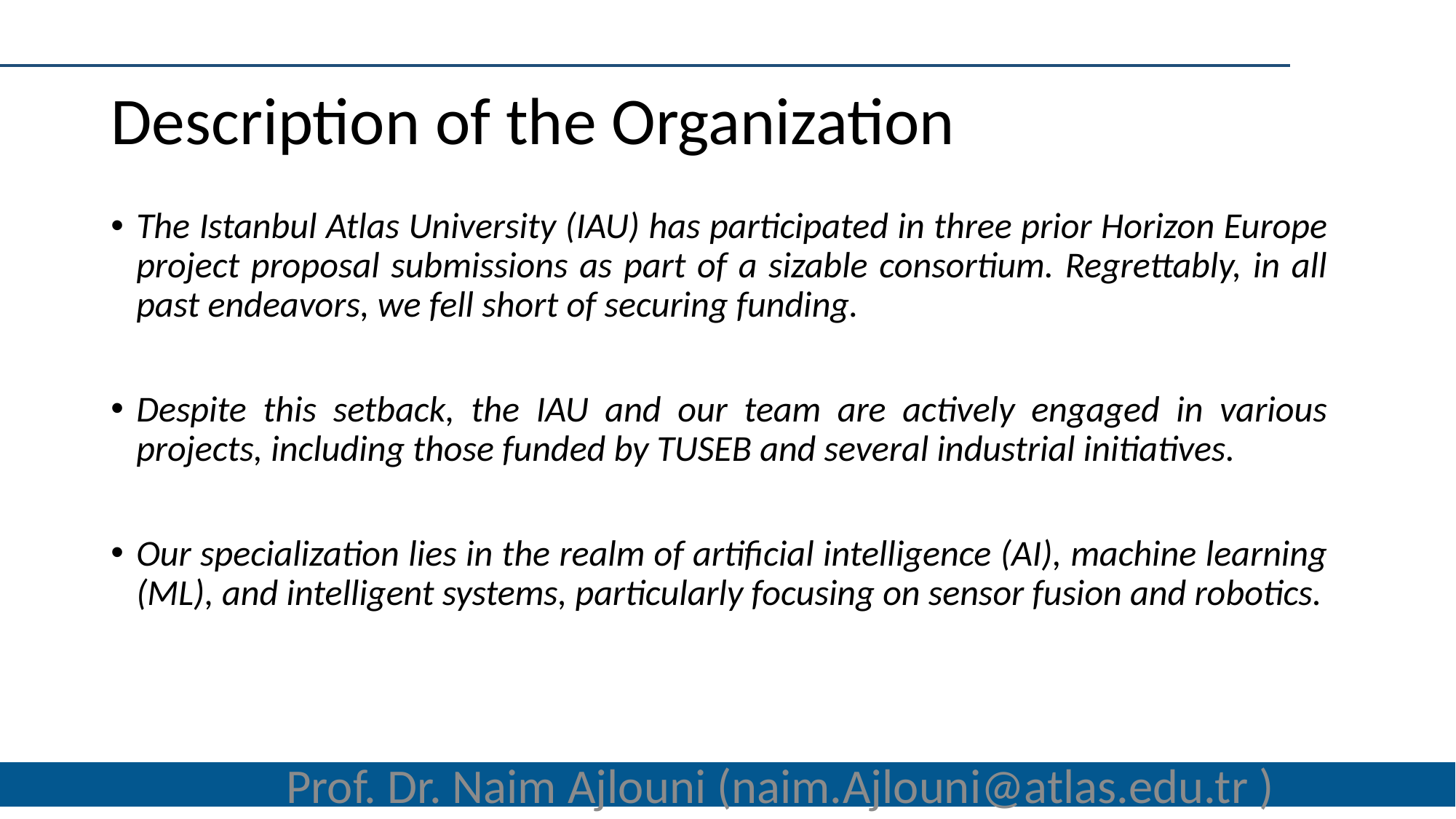

Description of the Organization
The Istanbul Atlas University (IAU) has participated in three prior Horizon Europe project proposal submissions as part of a sizable consortium. Regrettably, in all past endeavors, we fell short of securing funding.

Despite this setback, the IAU and our team are actively engaged in various projects, including those funded by TUSEB and several industrial initiatives.

Our specialization lies in the realm of artificial intelligence (AI), machine learning (ML), and intelligent systems, particularly focusing on sensor fusion and robotics.

Prof. Dr. Naim Ajlouni (naim.Ajlouni@atlas.edu.tr )